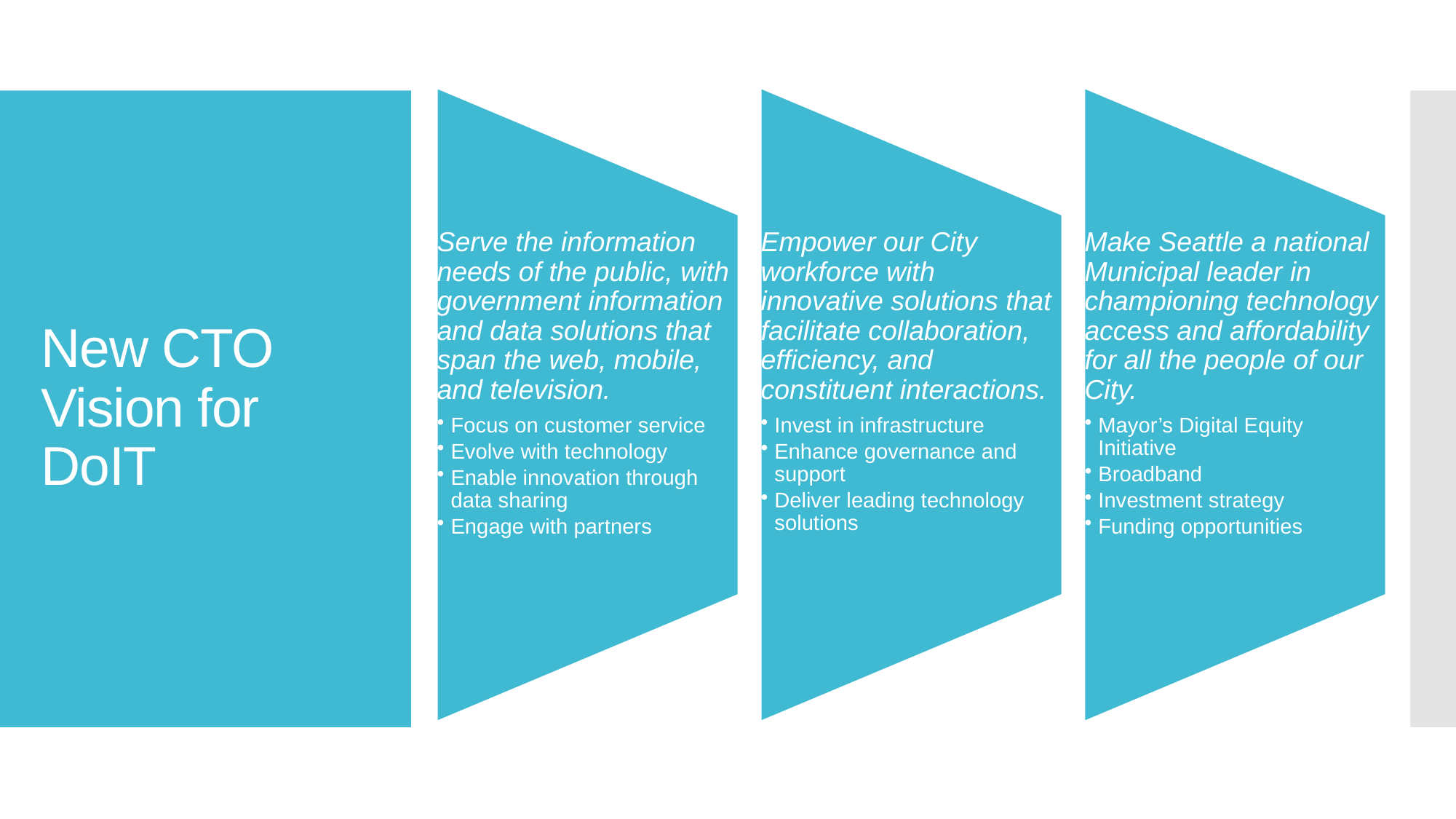

Serve the information needs of the public, with government information and data solutions that span the web, mobile, and television.
Focus on customer service
Evolve with technology
Enable innovation through data sharing
Engage with partners
Empower our City workforce with innovative solutions that facilitate collaboration, efficiency, and constituent interactions.
Invest in infrastructure
Enhance governance and support
Deliver leading technology solutions
Make Seattle a national Municipal leader in championing technology access and affordability for all the people of our City.
Mayor’s Digital Equity Initiative
Broadband
Investment strategy
Funding opportunities
# New CTO Vision for DoIT